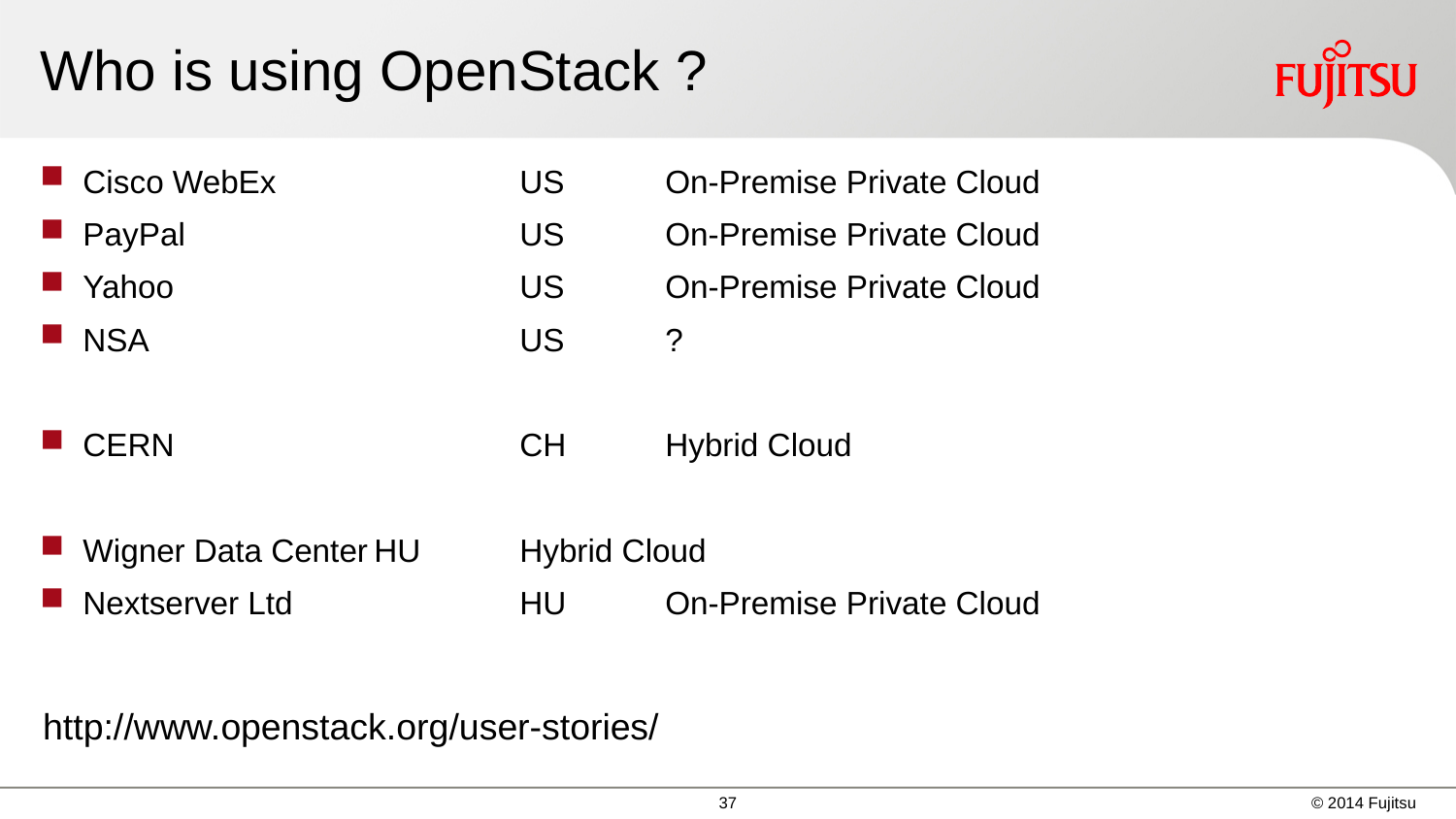

# Who is using OpenStack ?
Cisco WebEx		US	On-Premise Private Cloud
PayPal			US	On-Premise Private Cloud
Yahoo			US	On-Premise Private Cloud
NSA			US	?

CERN			CH	Hybrid Cloud

Wigner Data Center	HU	Hybrid Cloud
Nextserver Ltd		HU	On-Premise Private Cloud
http://www.openstack.org/user-stories/